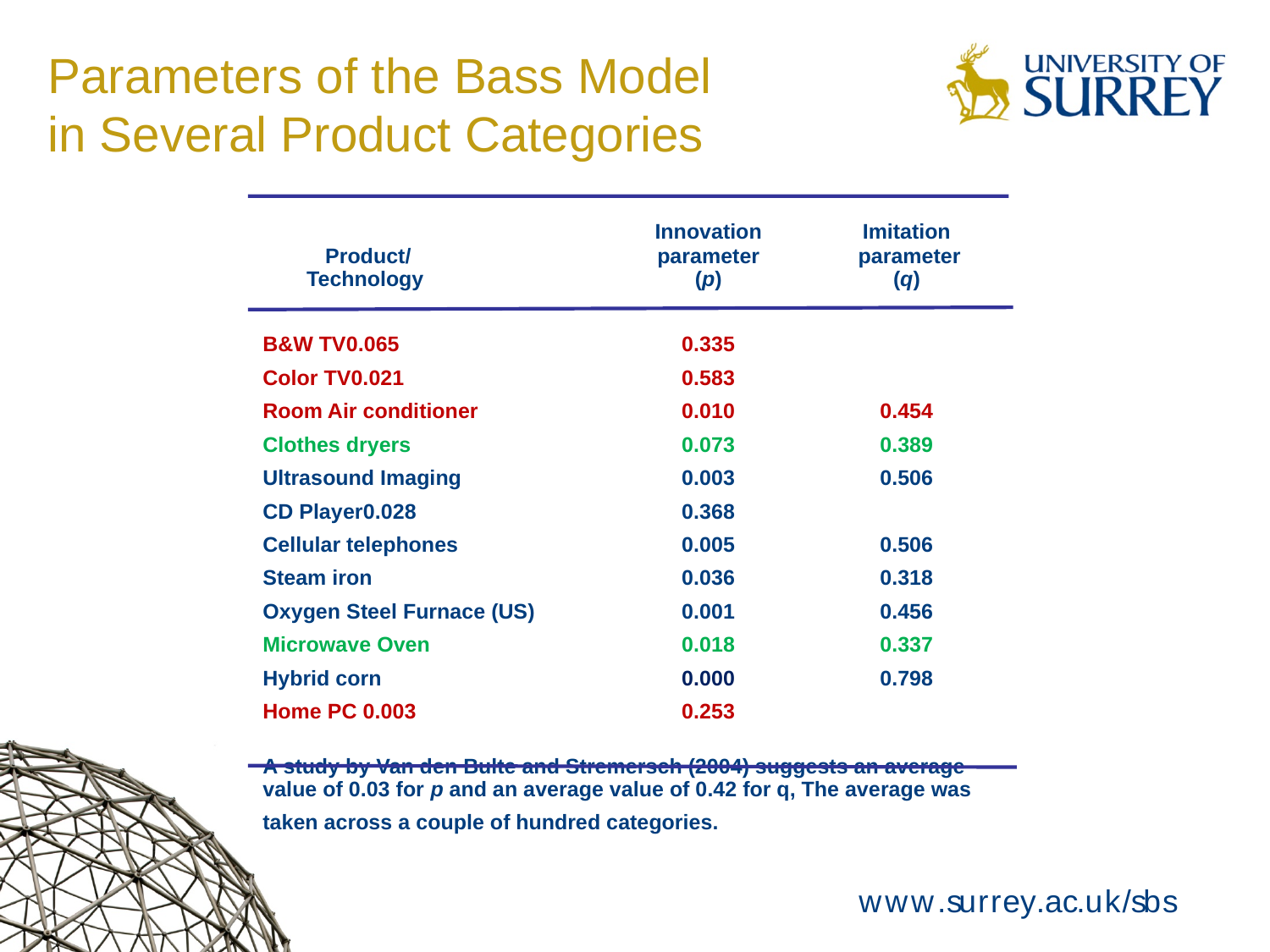

# Parameters of the Bass Model in Several Product Categories

		Innovation	Imitation
	Product/	parameter	 parameter
 	Technology 	(p)	(q)
B&W TV	0.065	0.335
Color TV	0.021	0.583
Room Air conditioner	0.010	0.454
Clothes dryers	0.073	0.389
Ultrasound Imaging	0.003	0.506
CD Player	0.028	0.368
Cellular telephones	0.005	0.506
Steam iron	0.036	0.318
Oxygen Steel Furnace (US)	0.001	0.456
Microwave Oven	0.018	0.337
Hybrid corn	0.000	0.798
Home PC 	0.003	0.253
A study by Van den Bulte and Stremersch (2004) suggests an average value of 0.03 for p and an average value of 0.42 for q, The average was
taken across a couple of hundred categories.